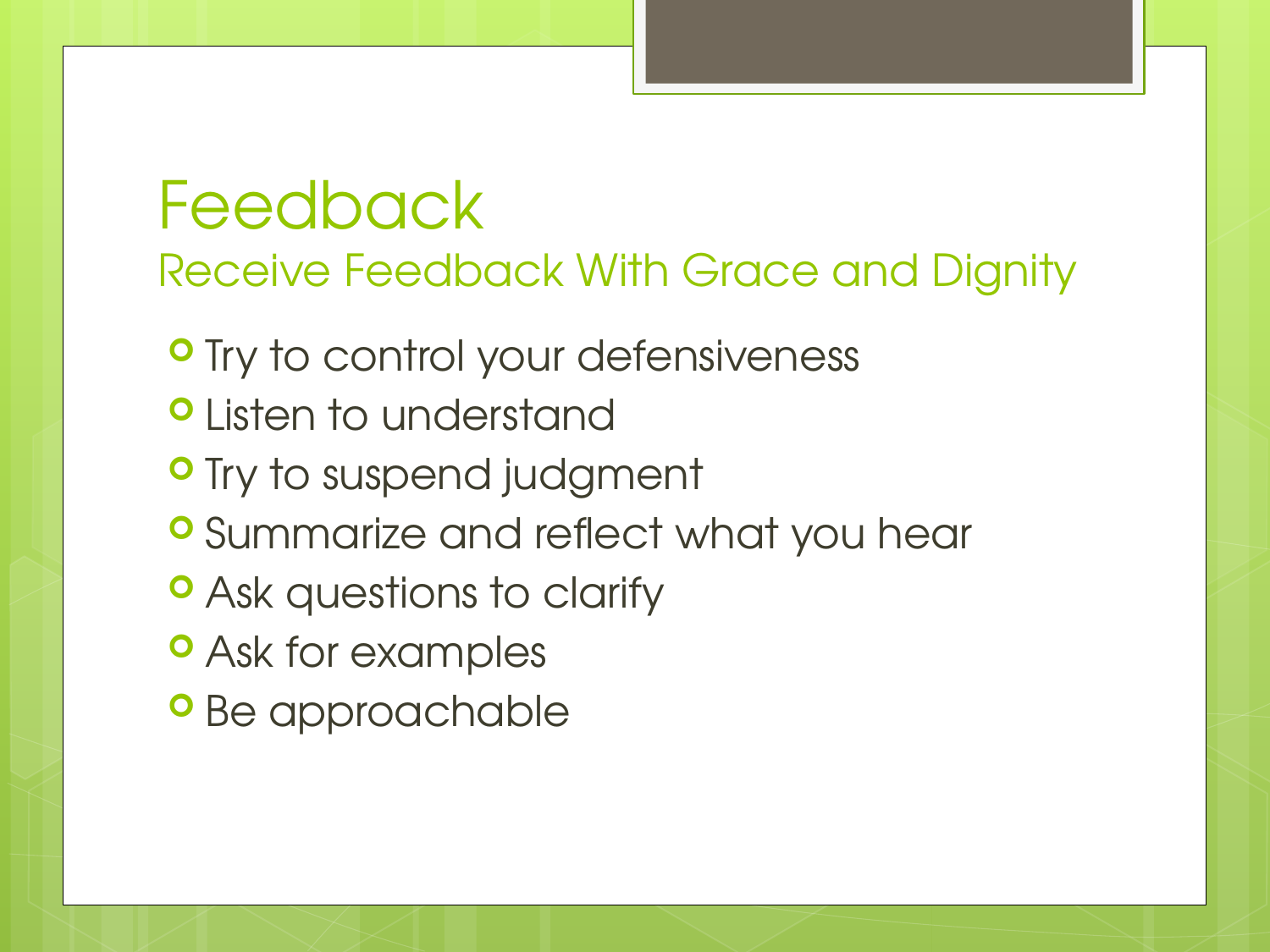

# Feedback Receive Feedback With Grace and Dignity
Try to control your defensiveness
Listen to understand
Try to suspend judgment
Summarize and reflect what you hear
Ask questions to clarify
Ask for examples
Be approachable